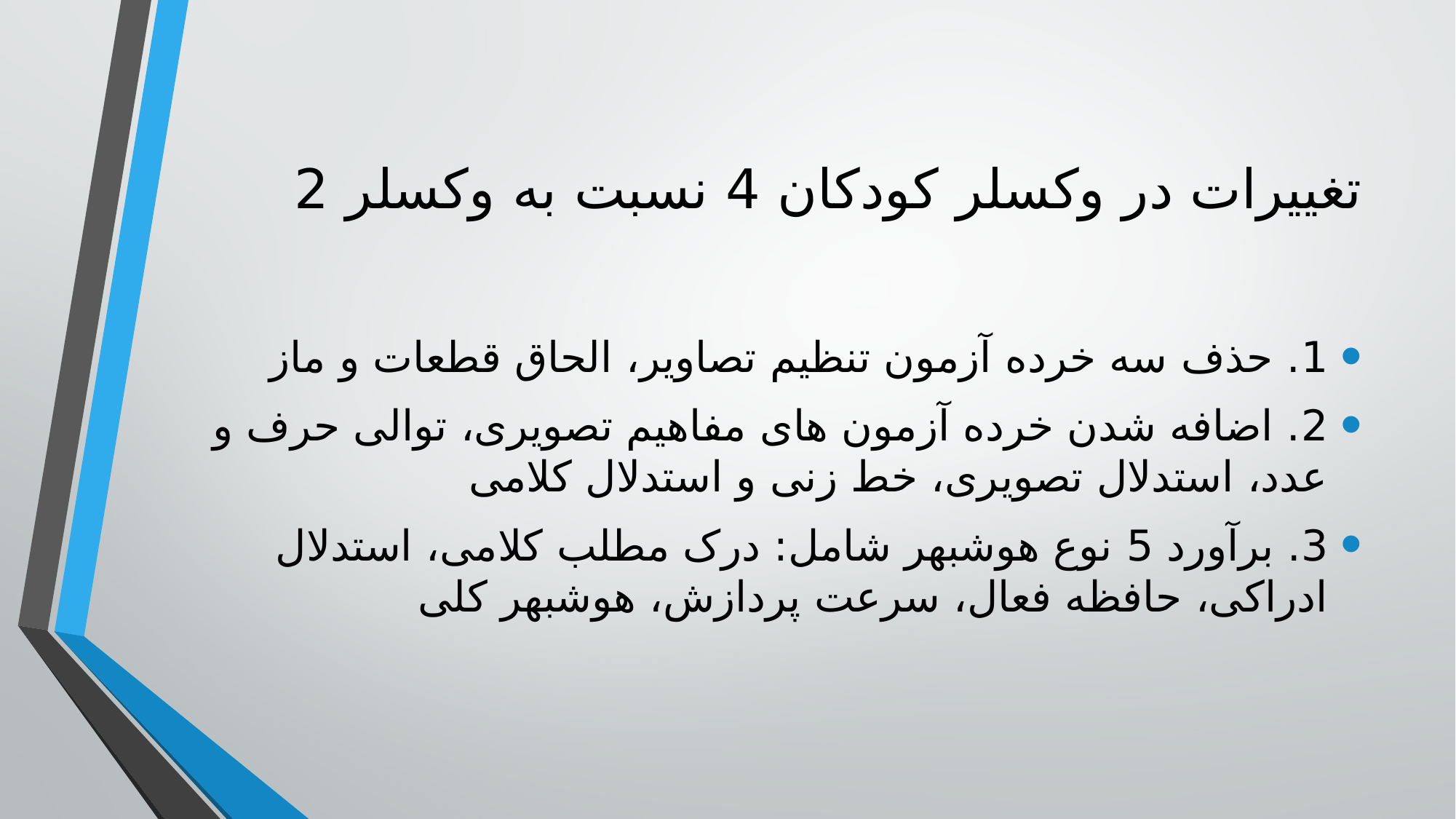

# تغییرات در وکسلر کودکان 4 نسبت به وکسلر 2
1. حذف سه خرده آزمون تنظیم تصاویر، الحاق قطعات و ماز
2. اضافه شدن خرده آزمون های مفاهیم تصویری، توالی حرف و عدد، استدلال تصویری، خط زنی و استدلال کلامی
3. برآورد 5 نوع هوشبهر شامل: درک مطلب کلامی، استدلال ادراکی، حافظه فعال، سرعت پردازش، هوشبهر کلی